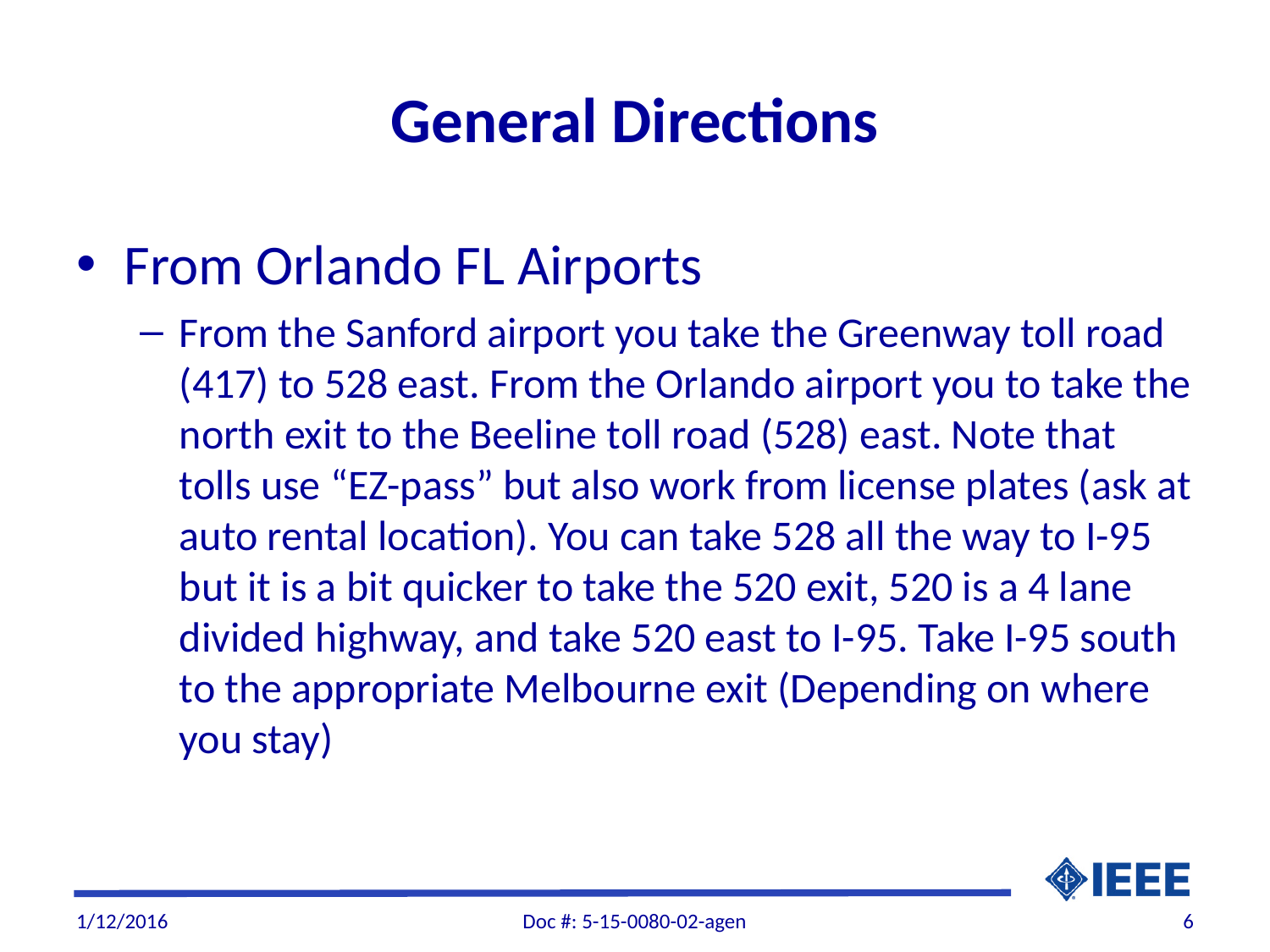

# General Directions
From Orlando FL Airports
From the Sanford airport you take the Greenway toll road (417) to 528 east. From the Orlando airport you to take the north exit to the Beeline toll road (528) east. Note that tolls use “EZ-pass” but also work from license plates (ask at auto rental location). You can take 528 all the way to I-95 but it is a bit quicker to take the 520 exit, 520 is a 4 lane divided highway, and take 520 east to I-95. Take I-95 south to the appropriate Melbourne exit (Depending on where you stay)
1/12/2016
Doc #: 5-15-0080-02-agen
6